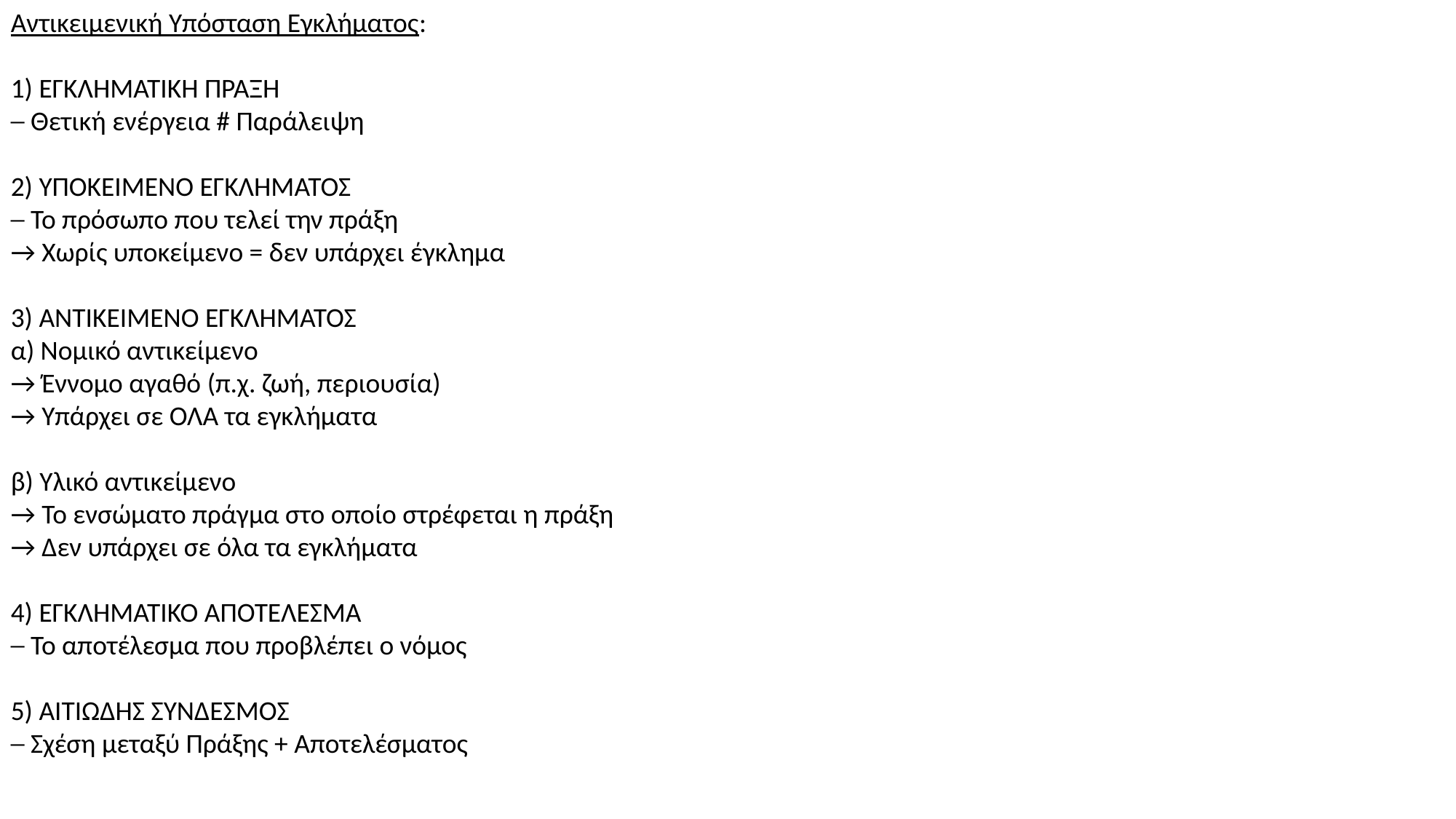

Αντικειμενική Υπόσταση Εγκλήματος:

1) ΕΓΚΛΗΜΑΤΙΚΗ ΠΡΑΞΗ
─ Θετική ενέργεια # Παράλειψη

2) ΥΠΟΚΕΙΜΕΝΟ ΕΓΚΛΗΜΑΤΟΣ
─ Το πρόσωπο που τελεί την πράξη
→ Χωρίς υποκείμενο = δεν υπάρχει έγκλημα

3) ΑΝΤΙΚΕΙΜΕΝΟ ΕΓΚΛΗΜΑΤΟΣ
α) Νομικό αντικείμενο
→ Έννομο αγαθό (π.χ. ζωή, περιουσία)
→ Υπάρχει σε ΟΛΑ τα εγκλήματα

β) Υλικό αντικείμενο
→ Το ενσώματο πράγμα στο οποίο στρέφεται η πράξη
→ Δεν υπάρχει σε όλα τα εγκλήματα

4) ΕΓΚΛΗΜΑΤΙΚΟ ΑΠΟΤΕΛΕΣΜΑ
─ Το αποτέλεσμα που προβλέπει ο νόμος

5) ΑΙΤΙΩΔΗΣ ΣΥΝΔΕΣΜΟΣ
─ Σχέση μεταξύ Πράξης + Αποτελέσματος